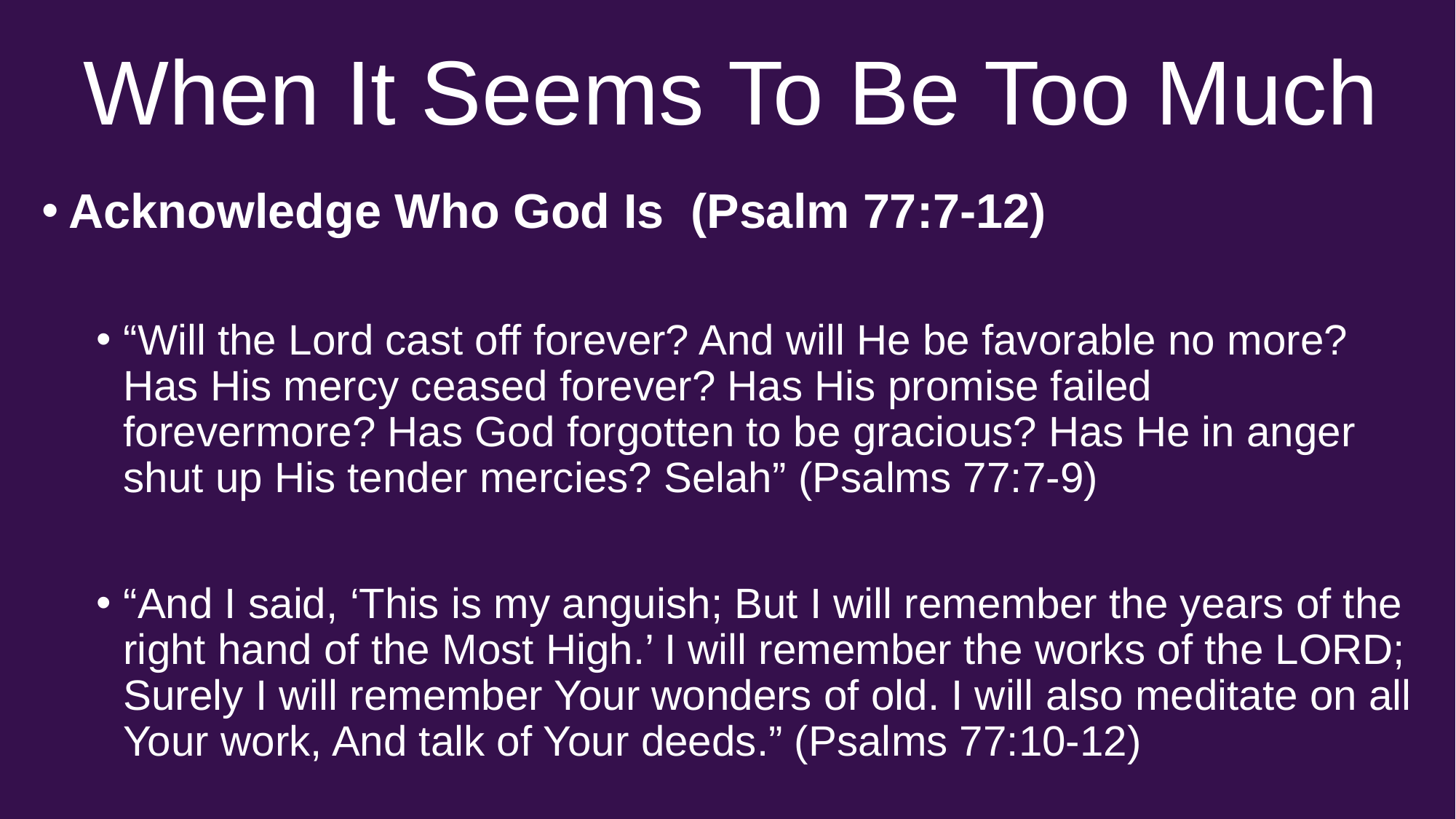

# When It Seems To Be Too Much
Acknowledge Who God Is  (Psalm 77:7-12)

“Will the Lord cast off forever? And will He be favorable no more? Has His mercy ceased forever? Has His promise failed forevermore? Has God forgotten to be gracious? Has He in anger shut up His tender mercies? Selah” (Psalms 77:7-9)

“And I said, ‘This is my anguish; But I will remember the years of the right hand of the Most High.’ I will remember the works of the LORD; Surely I will remember Your wonders of old. I will also meditate on all Your work, And talk of Your deeds.” (Psalms 77:10-12)